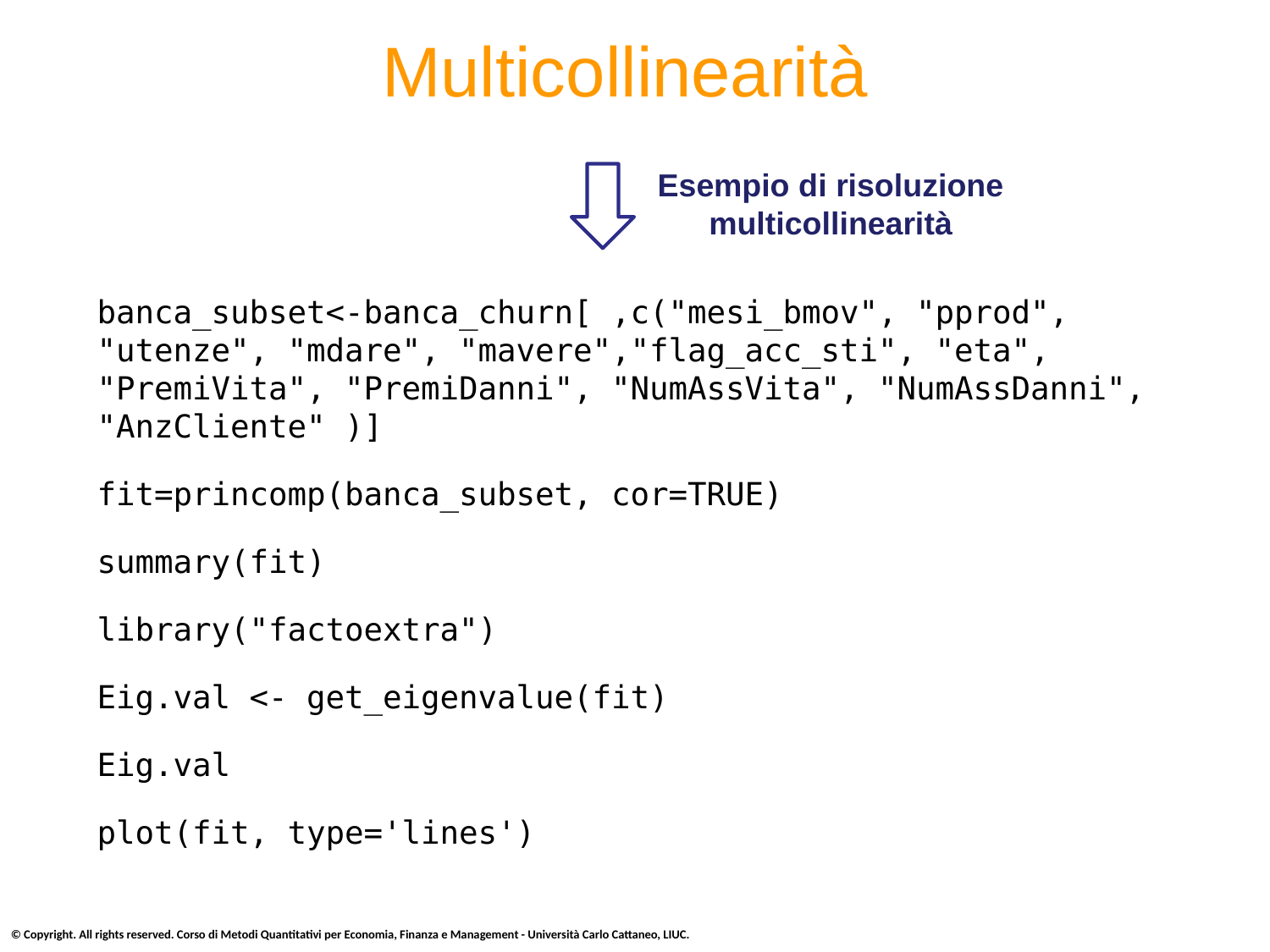

# Multicollinearità
Esempio di risoluzione multicollinearità

banca_subset<-banca_churn[ ,c("mesi_bmov", "pprod", "utenze", "mdare", "mavere","flag_acc_sti", "eta",  "PremiVita", "PremiDanni", "NumAssVita", "NumAssDanni", "AnzCliente" )]
fit=princomp(banca_subset, cor=TRUE)
summary(fit)
library("factoextra")
Eig.val <- get_eigenvalue(fit)
Eig.val
plot(fit, type='lines')
© Copyright. All rights reserved. Corso di Metodi Quantitativi per Economia, Finanza e Management - Università Carlo Cattaneo, LIUC.